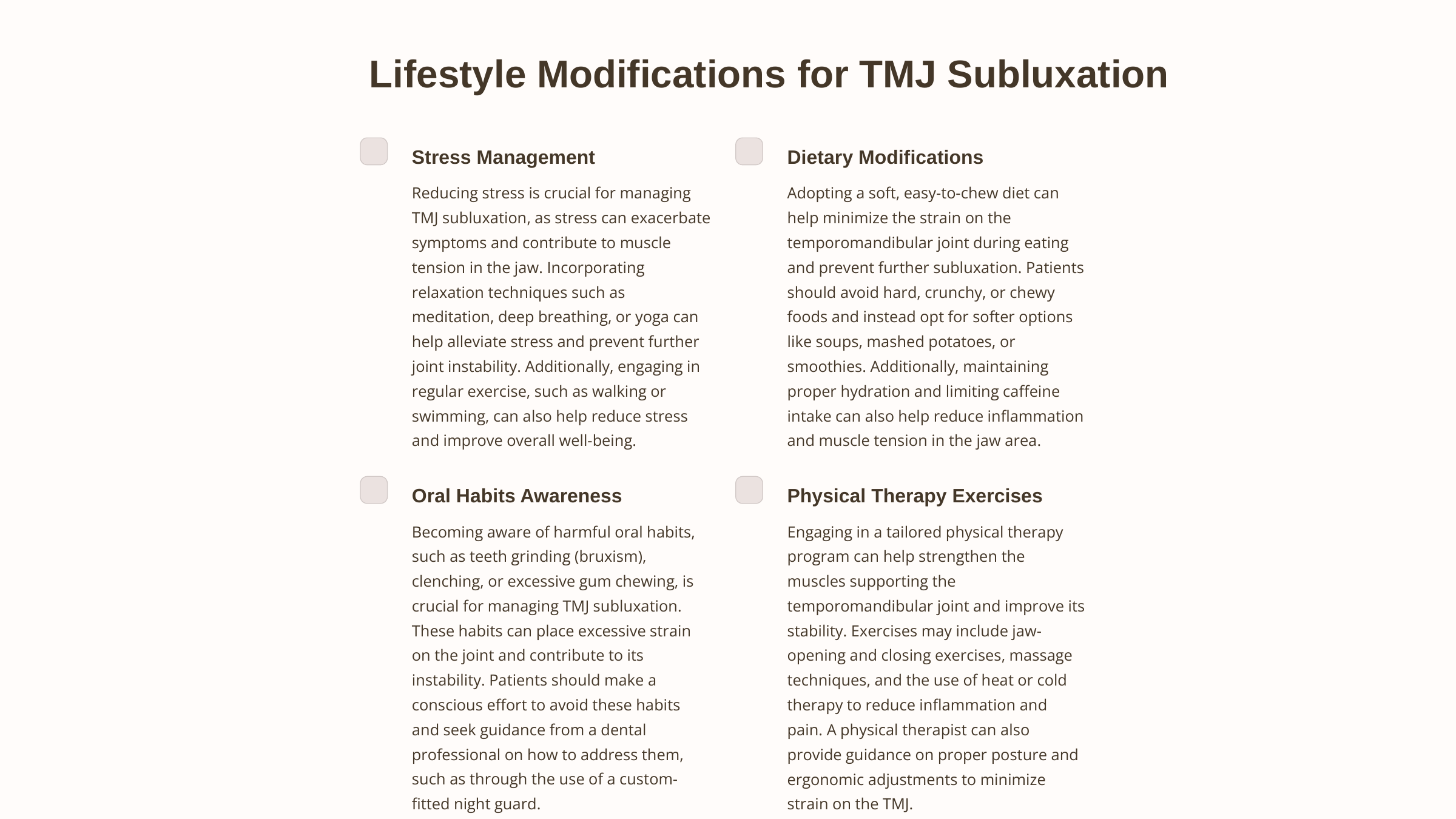

Lifestyle Modifications for TMJ Subluxation

Stress Management
Dietary Modifications
Reducing stress is crucial for managing TMJ subluxation, as stress can exacerbate symptoms and contribute to muscle tension in the jaw. Incorporating relaxation techniques such as meditation, deep breathing, or yoga can help alleviate stress and prevent further joint instability. Additionally, engaging in regular exercise, such as walking or swimming, can also help reduce stress and improve overall well-being.
Adopting a soft, easy-to-chew diet can help minimize the strain on the temporomandibular joint during eating and prevent further subluxation. Patients should avoid hard, crunchy, or chewy foods and instead opt for softer options like soups, mashed potatoes, or smoothies. Additionally, maintaining proper hydration and limiting caffeine intake can also help reduce inflammation and muscle tension in the jaw area.

Oral Habits Awareness
Physical Therapy Exercises
Becoming aware of harmful oral habits, such as teeth grinding (bruxism), clenching, or excessive gum chewing, is crucial for managing TMJ subluxation. These habits can place excessive strain on the joint and contribute to its instability. Patients should make a conscious effort to avoid these habits and seek guidance from a dental professional on how to address them, such as through the use of a custom-fitted night guard.
Engaging in a tailored physical therapy program can help strengthen the muscles supporting the temporomandibular joint and improve its stability. Exercises may include jaw-opening and closing exercises, massage techniques, and the use of heat or cold therapy to reduce inflammation and pain. A physical therapist can also provide guidance on proper posture and ergonomic adjustments to minimize strain on the TMJ.